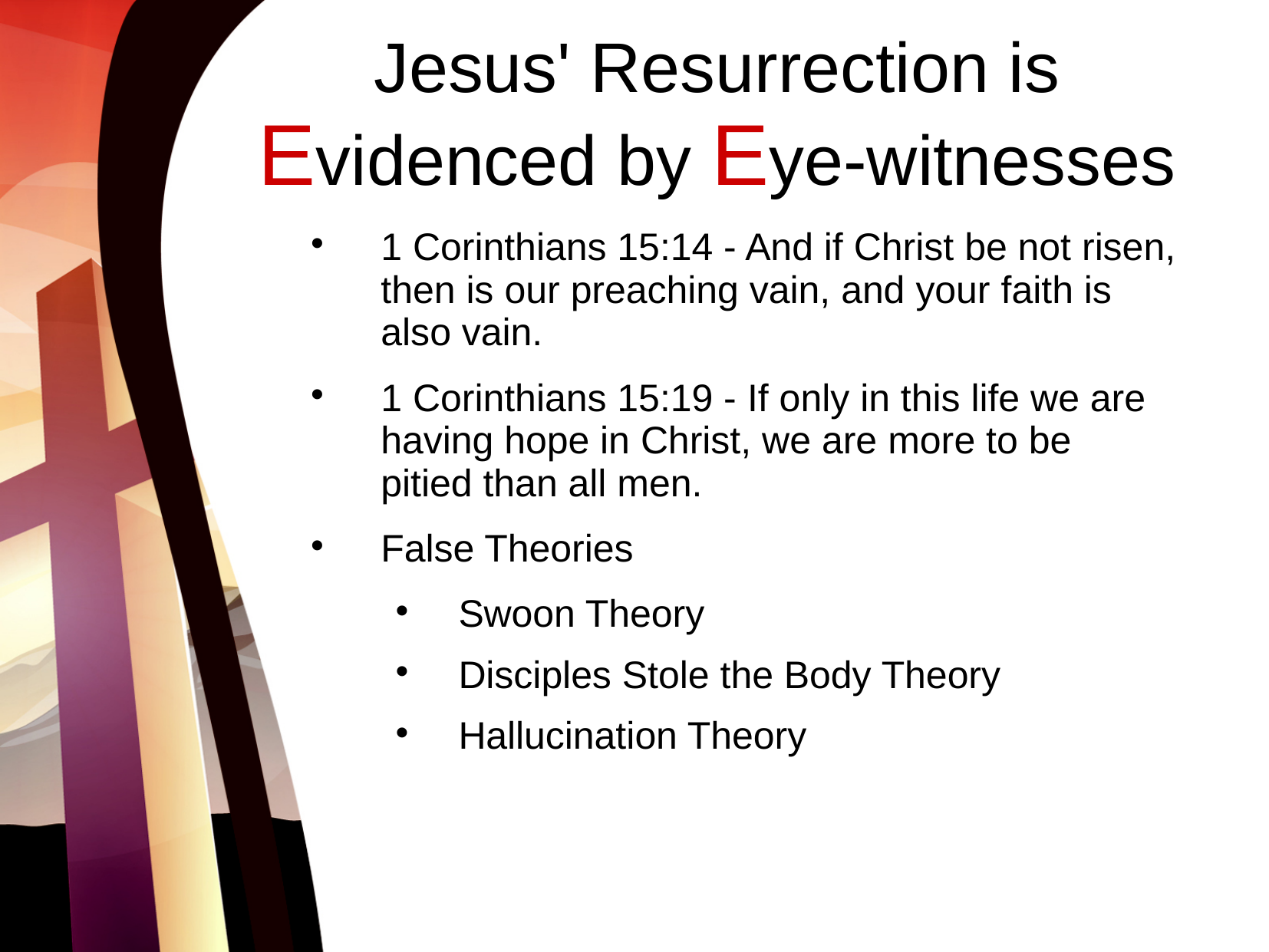

# Jesus' Resurrection is Evidenced by Eye-witnesses
1 Corinthians 15:14 - And if Christ be not risen, then is our preaching vain, and your faith is also vain.
1 Corinthians 15:19 - If only in this life we are having hope in Christ, we are more to be pitied than all men.
False Theories
Swoon Theory
Disciples Stole the Body Theory
Hallucination Theory